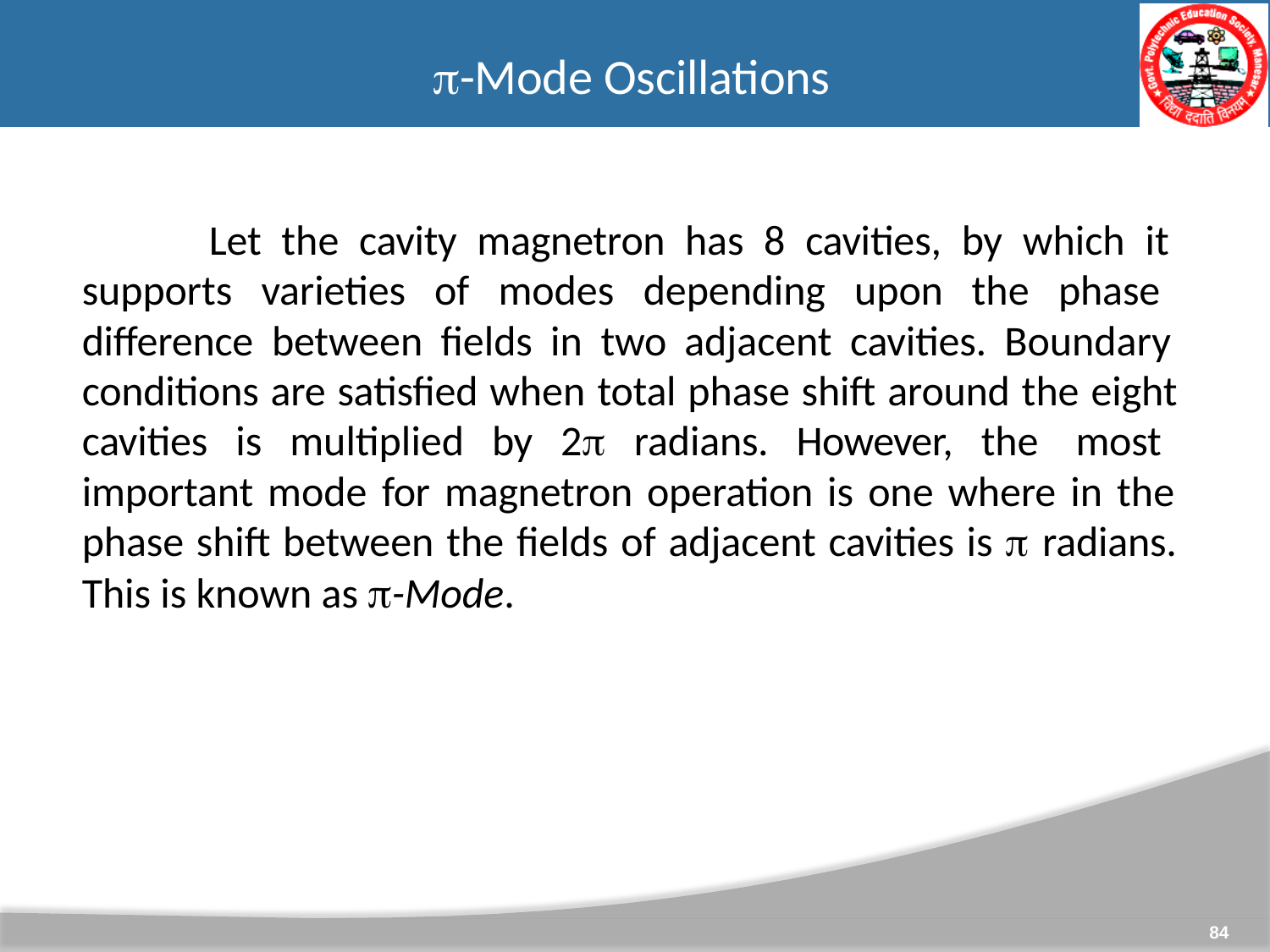

# π-Mode Oscillations
Let the cavity magnetron has 8 cavities, by which it  supports varieties of modes depending upon the phase  difference between fields in two adjacent cavities. Boundary  conditions are satisfied when total phase shift around the eight  cavities is multiplied by 2π radians. However, the most  important mode for magnetron operation is one where in the  phase shift between the fields of adjacent cavities is π radians.  This is known as π-Mode.
84